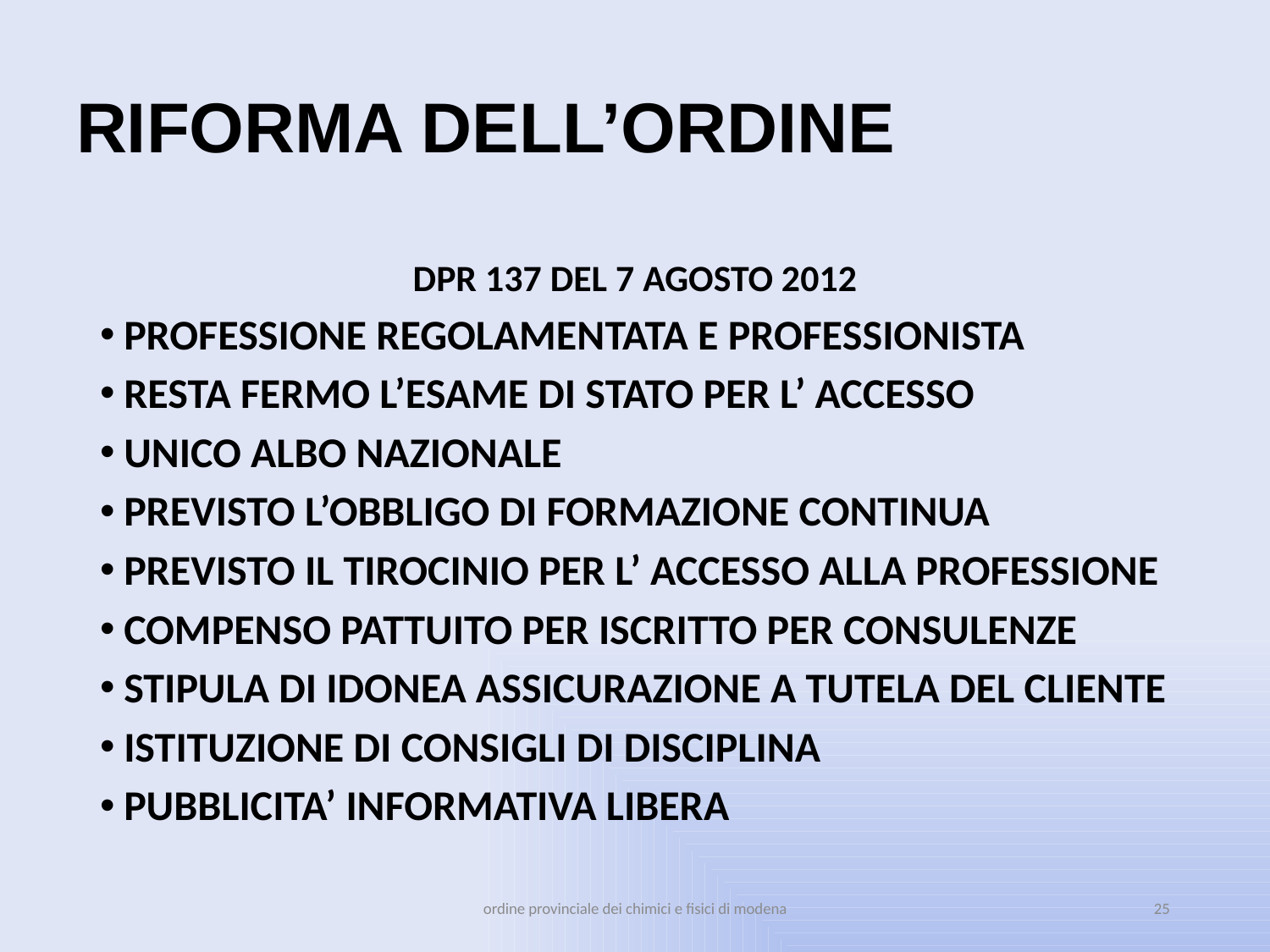

# RIFORMA DELL’ORDINE
DPR 137 DEL 7 AGOSTO 2012
PROFESSIONE REGOLAMENTATA E PROFESSIONISTA
RESTA FERMO L’ESAME DI STATO PER L’ ACCESSO
UNICO ALBO NAZIONALE
PREVISTO L’OBBLIGO DI FORMAZIONE CONTINUA
PREVISTO IL TIROCINIO PER L’ ACCESSO ALLA PROFESSIONE
COMPENSO PATTUITO PER ISCRITTO PER CONSULENZE
STIPULA DI IDONEA ASSICURAZIONE A TUTELA DEL CLIENTE
ISTITUZIONE DI CONSIGLI DI DISCIPLINA
PUBBLICITA’ INFORMATIVA LIBERA
ordine provinciale dei chimici e fisici di modena
25